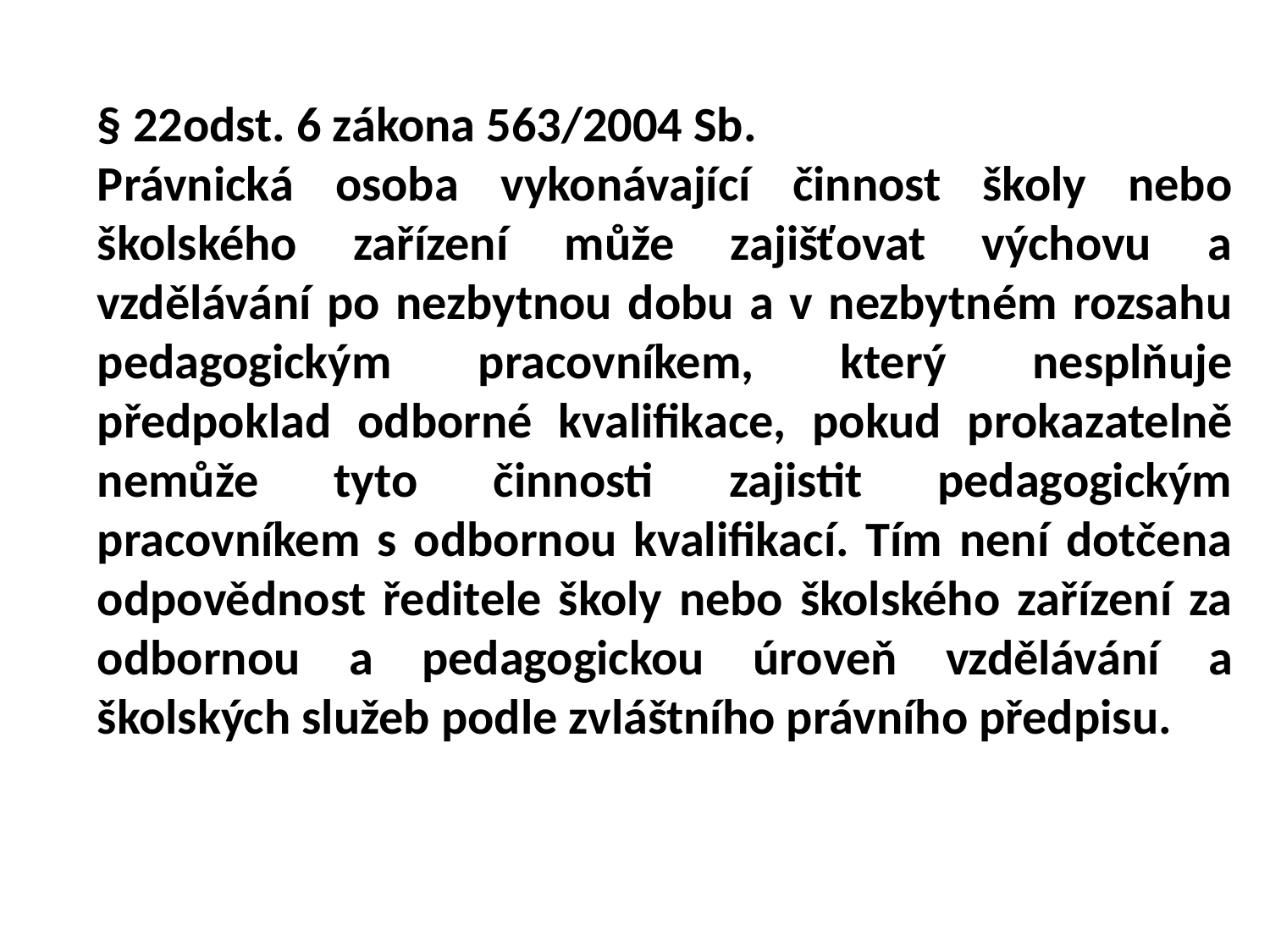

§ 22odst. 6 zákona 563/2004 Sb.
Právnická osoba vykonávající činnost školy nebo školského zařízení může zajišťovat výchovu a vzdělávání po nezbytnou dobu a v nezbytném rozsahu pedagogickým pracovníkem, který nesplňuje předpoklad odborné kvalifikace, pokud prokazatelně nemůže tyto činnosti zajistit pedagogickým pracovníkem s odbornou kvalifikací. Tím není dotčena odpovědnost ředitele školy nebo školského zařízení za odbornou a pedagogickou úroveň vzdělávání a školských služeb podle zvláštního právního předpisu.